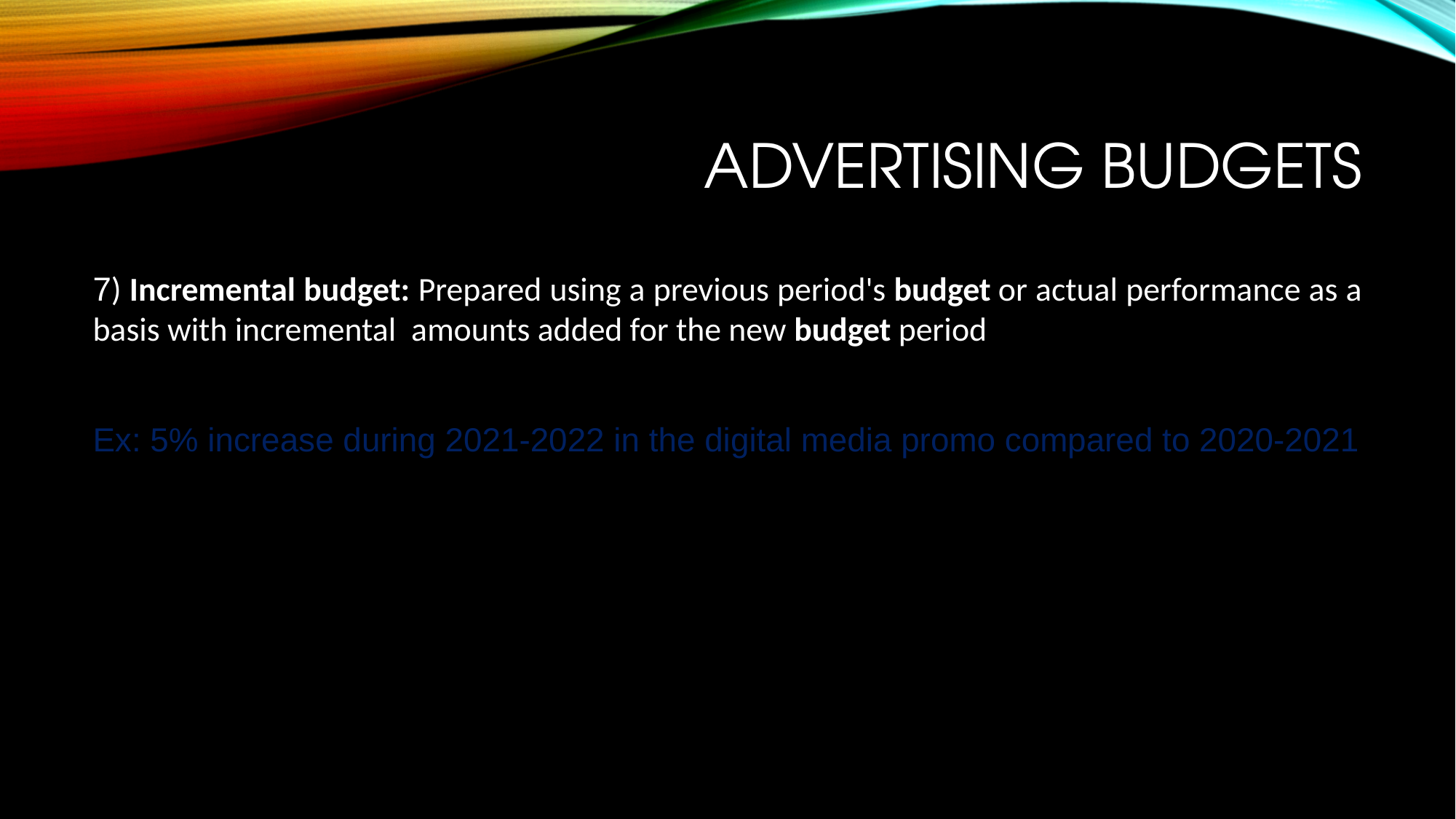

# Advertising budgets
7) Incremental budget: Prepared using a previous period's budget or actual performance as a basis with incremental  amounts added for the new budget period

Ex: 5% increase during 2021-2022 in the digital media promo compared to 2020-2021